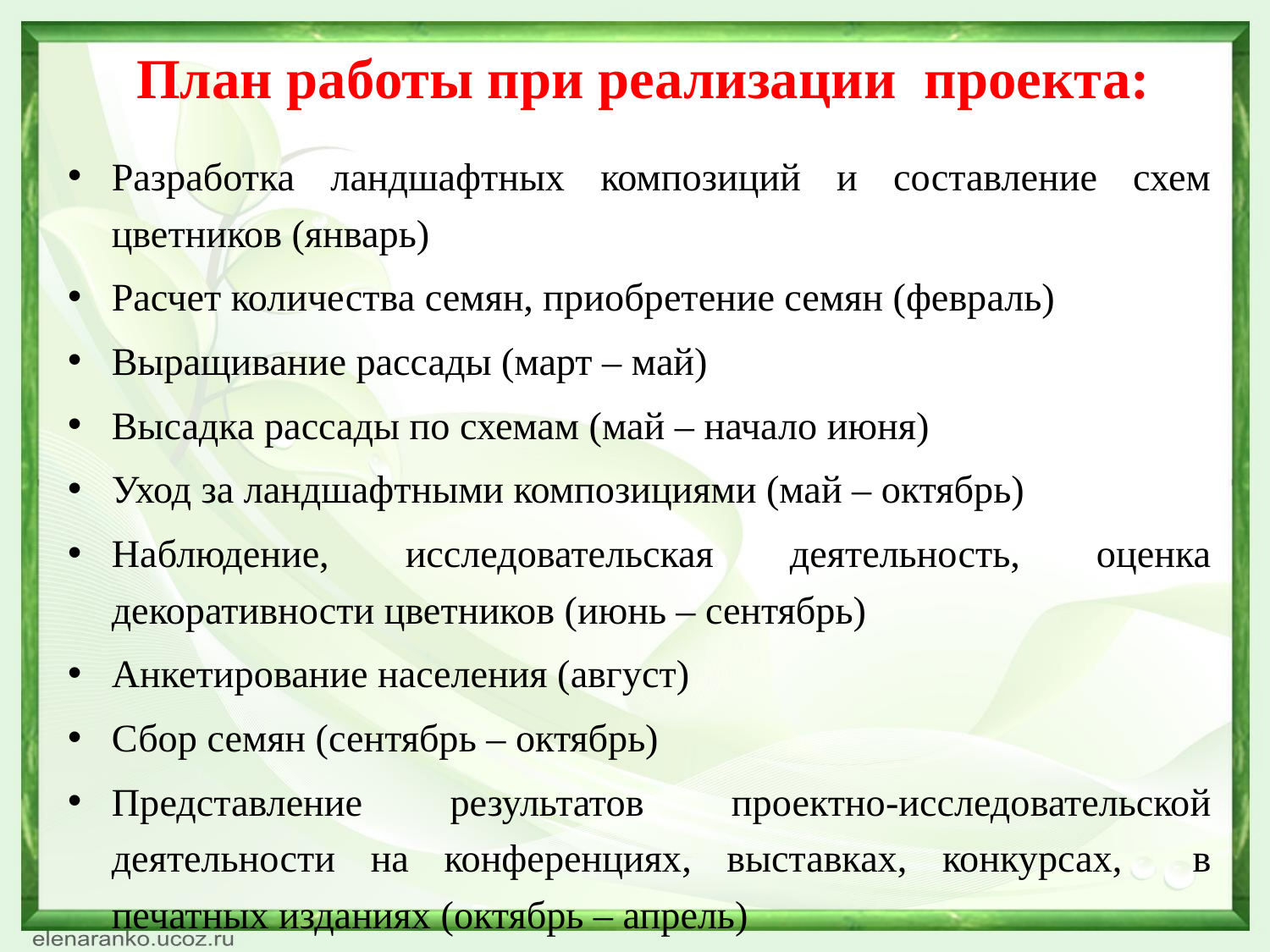

# План работы при реализации  проекта:
Разработка ландшафтных композиций и составление схем цветников (январь)
Расчет количества семян, приобретение семян (февраль)
Выращивание рассады (март – май)
Высадка рассады по схемам (май – начало июня)
Уход за ландшафтными композициями (май – октябрь)
Наблюдение, исследовательская деятельность, оценка декоративности цветников (июнь – сентябрь)
Анкетирование населения (август)
Сбор семян (сентябрь – октябрь)
Представление результатов проектно-исследовательской деятельности на конференциях, выставках, конкурсах,  в печатных изданиях (октябрь – апрель)